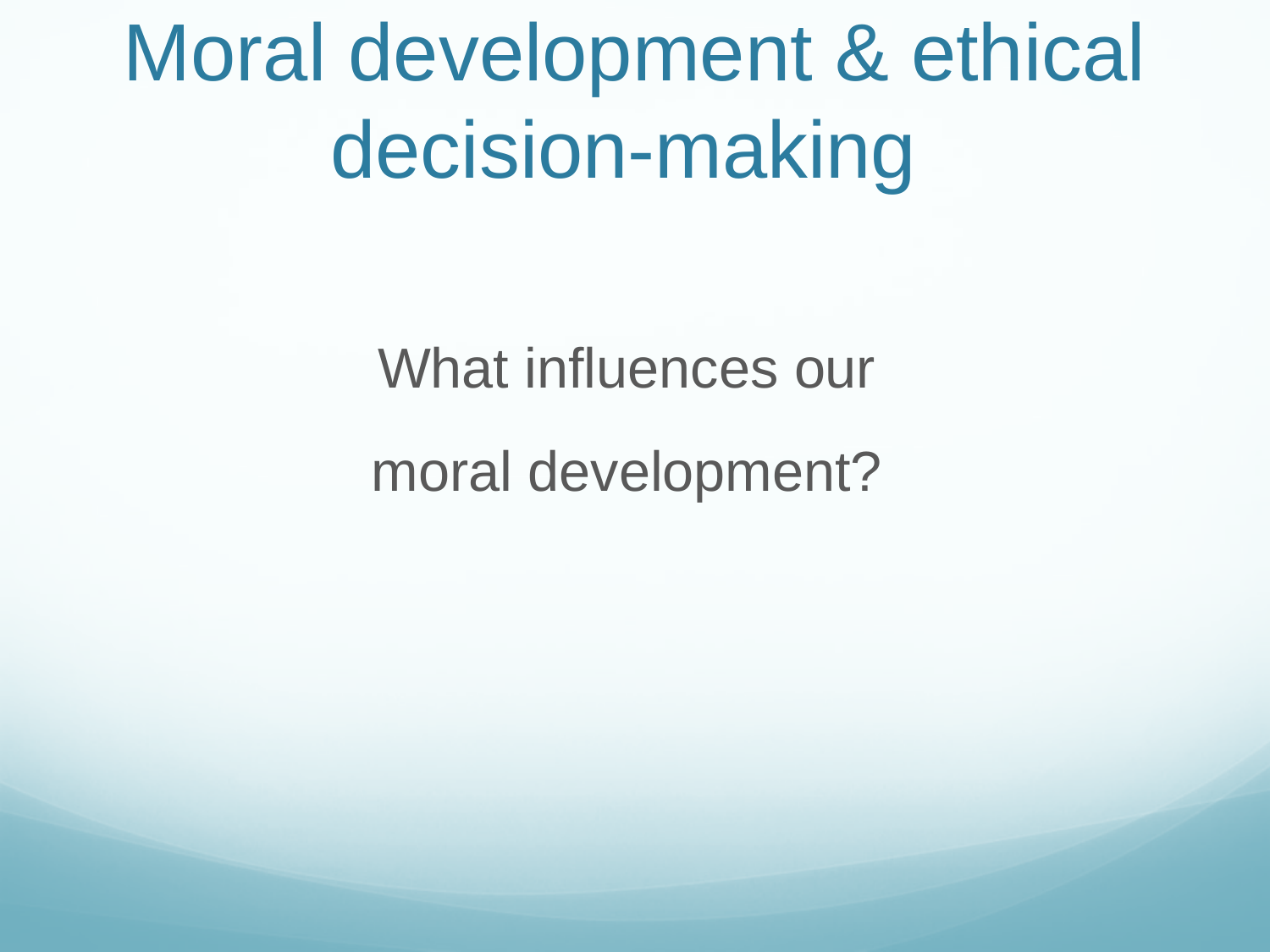

# Moral development & ethical decision-making

What influences our
moral development?